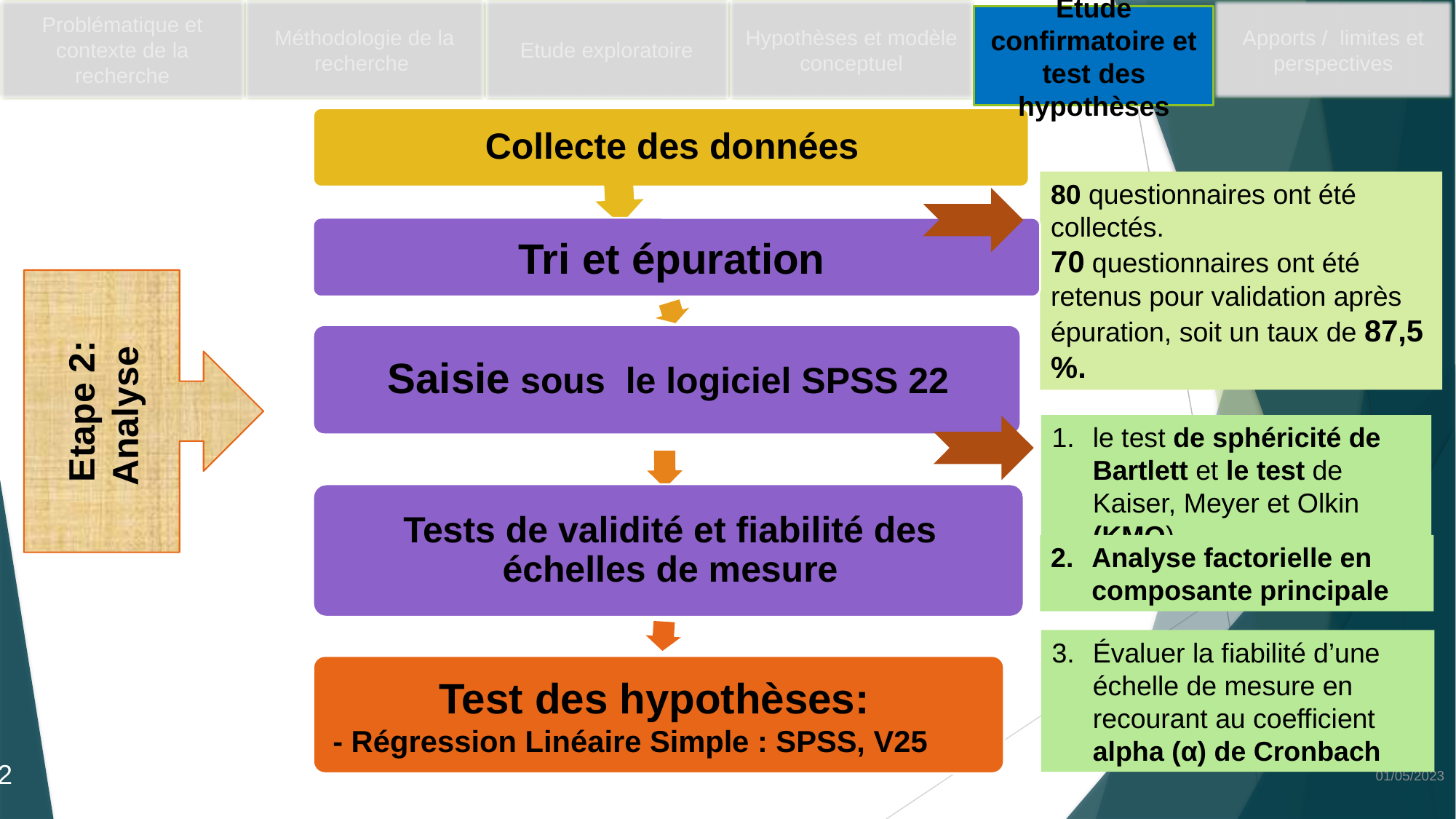

Hypothèses et modèle conceptuel
Etude exploratoire
Méthodologie de la recherche
Problématique et contexte de la recherche
Apports /  limites et perspectives
Etude confirmatoire et test des hypothèses
Collecte des données

Tri et épuration

Saisie sous  le logiciel SPSS 22

Tests de validité et fiabilité des échelles de mesure

Test des hypothèses:
- Régression Linéaire Simple : SPSS, V25
80 questionnaires ont été  collectés.
70 questionnaires ont été retenus pour validation après épuration, soit un taux de 87,5 %.

Etape 2: Analyse
le test de sphéricité de Bartlett et le test de Kaiser, Meyer et Olkin (KMO)

Analyse factorielle en composante principale
Évaluer la fiabilité d’une échelle de mesure en recourant au coefficient alpha (α) de Cronbach
12
01/05/2023